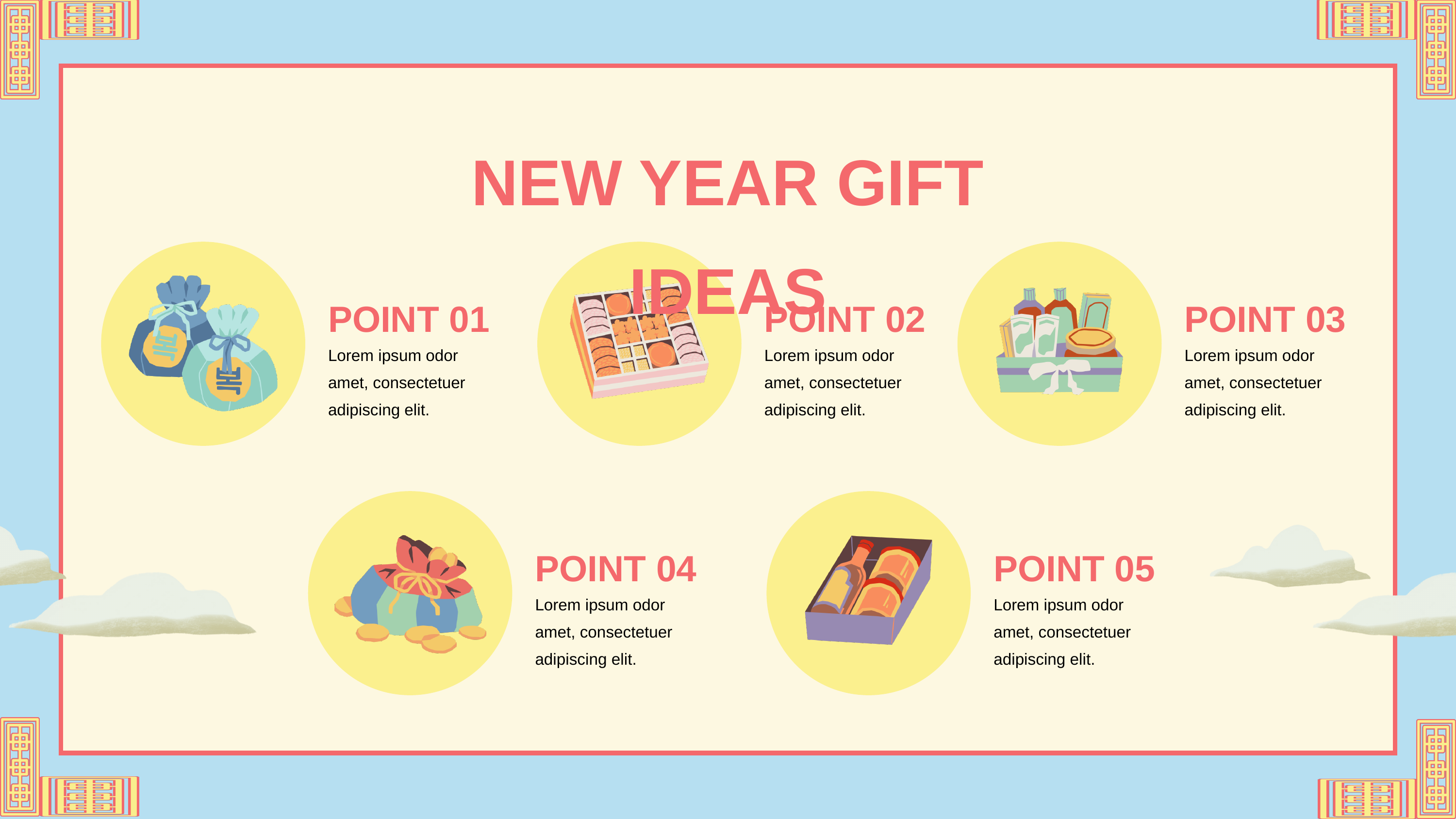

NEW YEAR GIFT IDEAS

POINT 01
POINT 02
POINT 03

Lorem ipsum odor amet, consectetuer adipiscing elit.
Lorem ipsum odor amet, consectetuer adipiscing elit.
Lorem ipsum odor amet, consectetuer adipiscing elit.

POINT 04
POINT 05

Lorem ipsum odor amet, consectetuer adipiscing elit.
Lorem ipsum odor amet, consectetuer adipiscing elit.